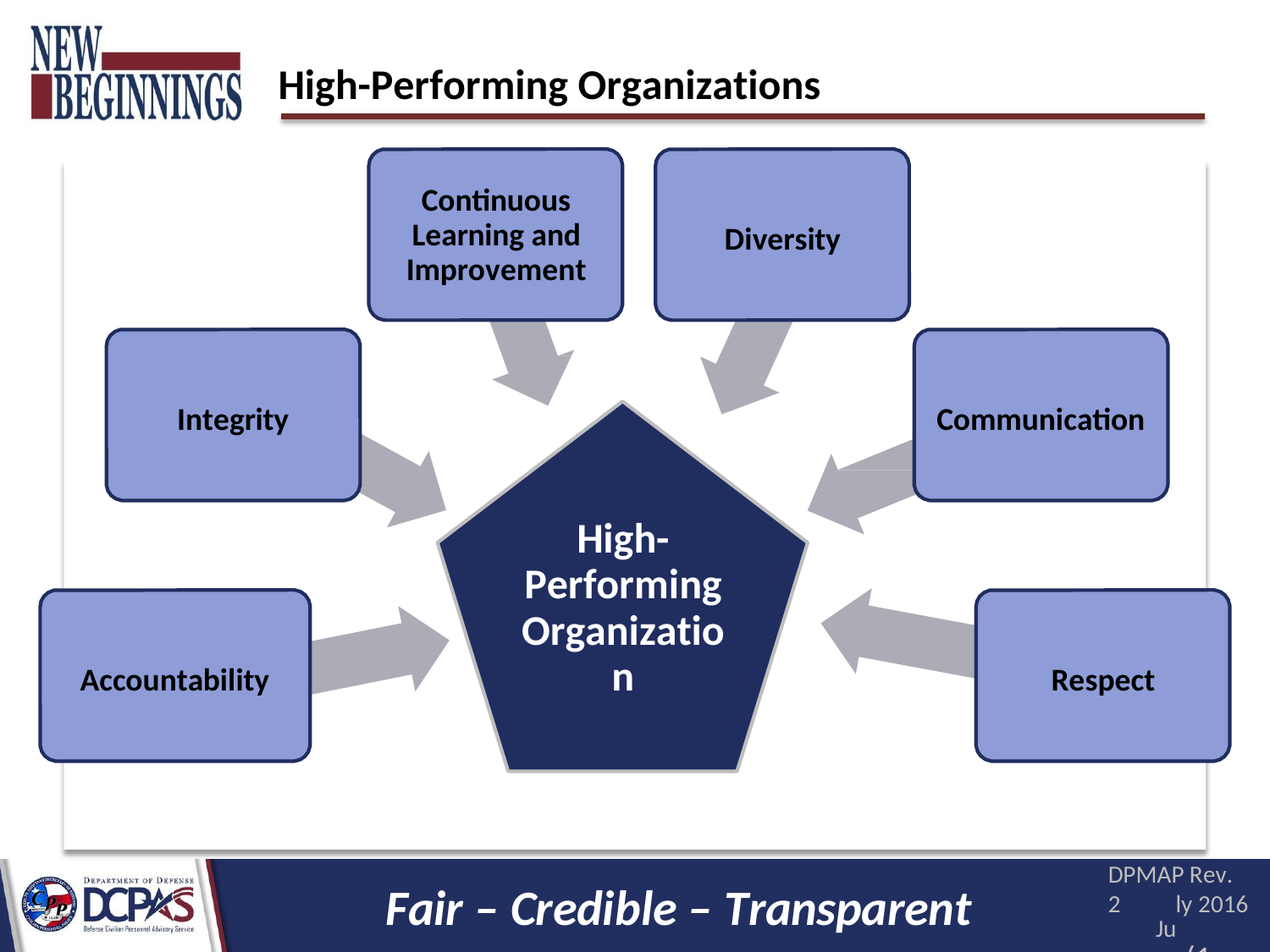

# High-Performing Organizations

Continuous Learning and Improvement
Diversity

Integrity
Communication

High- Performing Organization

Accountability
Respect
DPMAP Rev. 2
Ju
(14)
Fair – Credible – Transparent
ly 2016